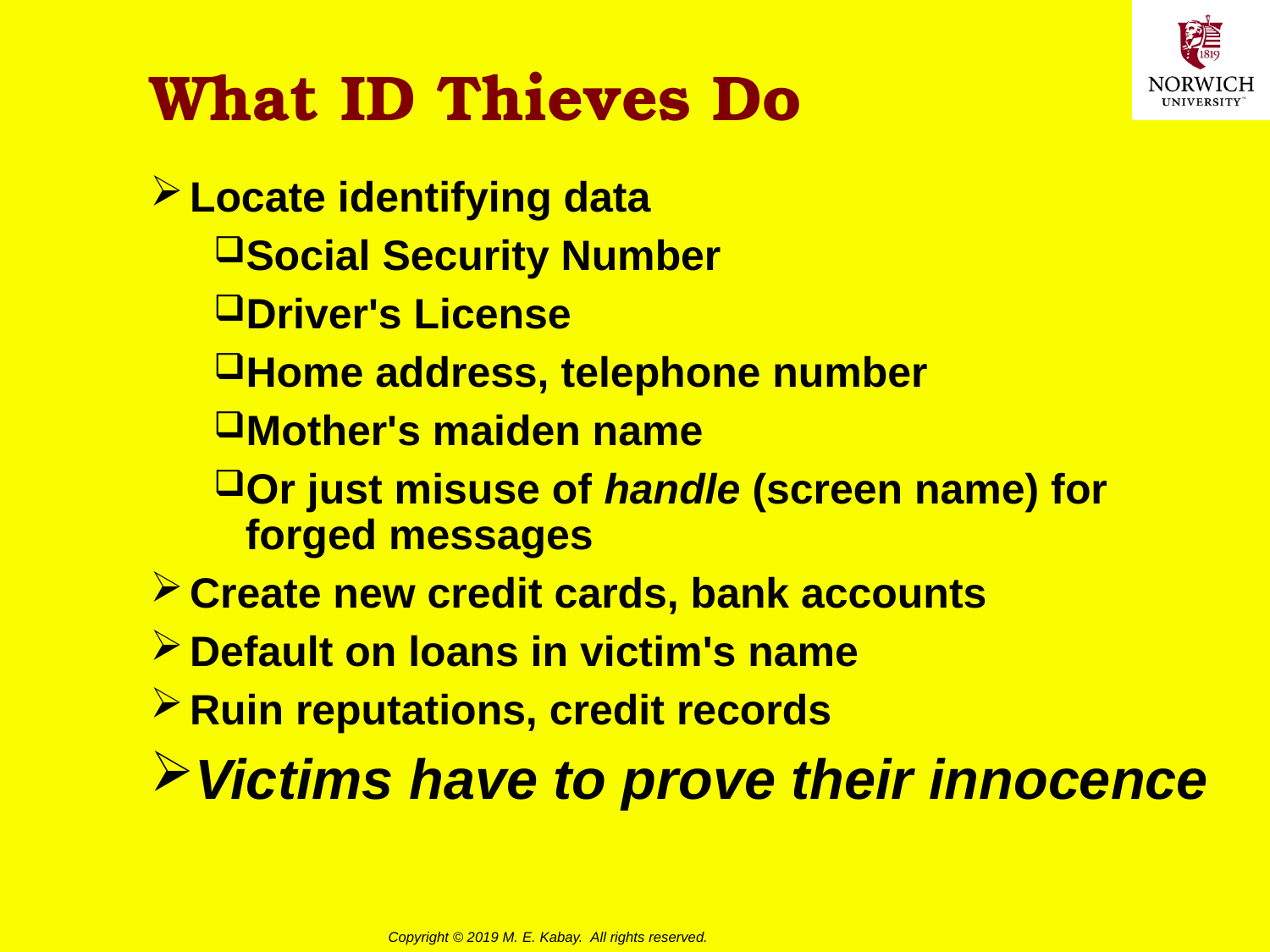

# What ID Thieves Do
Locate identifying data
Social Security Number
Driver's License
Home address, telephone number
Mother's maiden name
Or just misuse of handle (screen name) for forged messages
Create new credit cards, bank accounts
Default on loans in victim's name
Ruin reputations, credit records
Victims have to prove their innocence